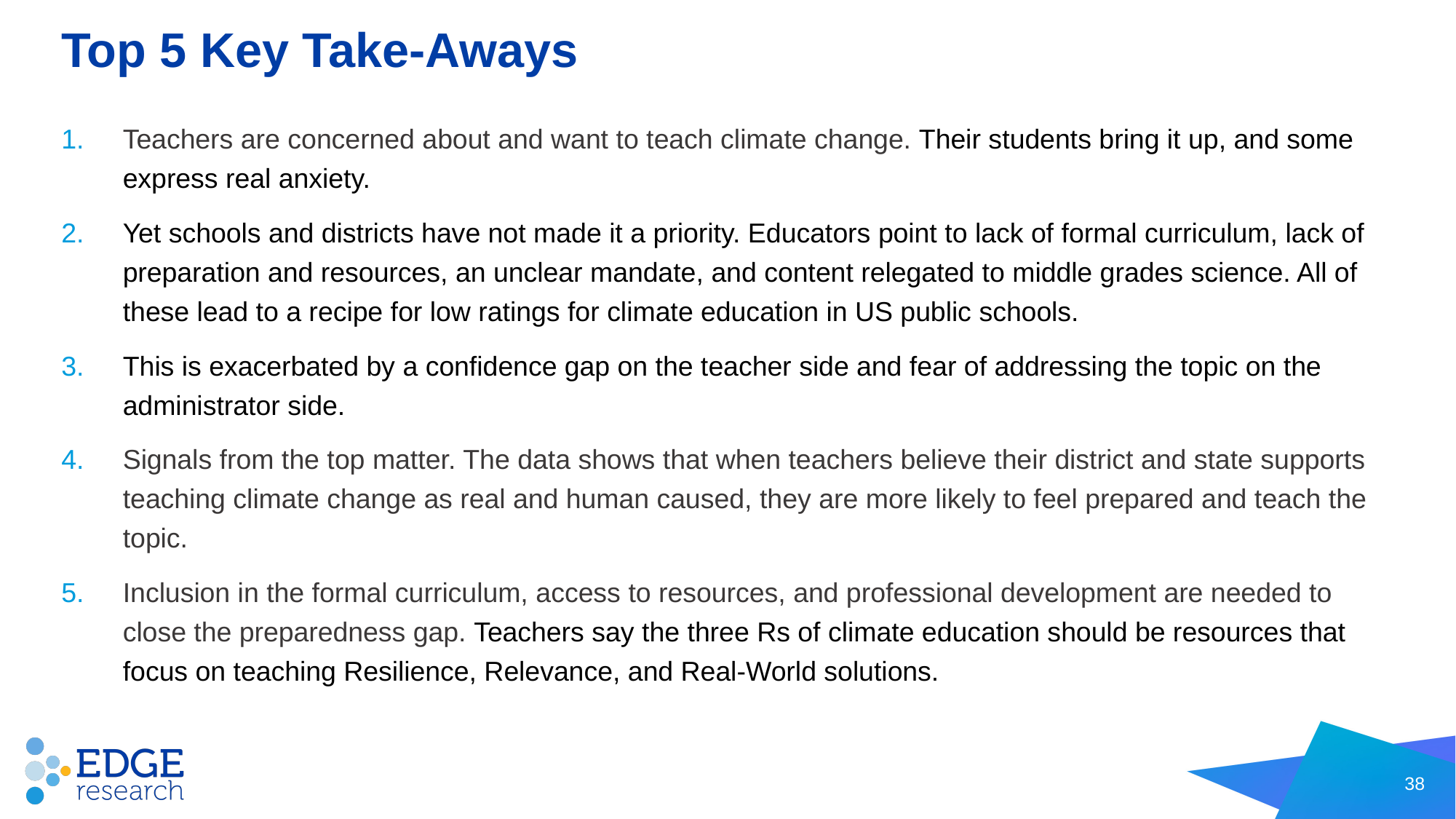

# Top 5 Key Take-Aways
Teachers are concerned about and want to teach climate change. Their students bring it up, and some express real anxiety.
Yet schools and districts have not made it a priority. Educators point to lack of formal curriculum, lack of preparation and resources, an unclear mandate, and content relegated to middle grades science. All of these lead to a recipe for low ratings for climate education in US public schools.
This is exacerbated by a confidence gap on the teacher side and fear of addressing the topic on the administrator side.
Signals from the top matter. The data shows that when teachers believe their district and state supports teaching climate change as real and human caused, they are more likely to feel prepared and teach the topic.
Inclusion in the formal curriculum, access to resources, and professional development are needed to close the preparedness gap. Teachers say the three Rs of climate education should be resources that focus on teaching Resilience, Relevance, and Real-World solutions.

38